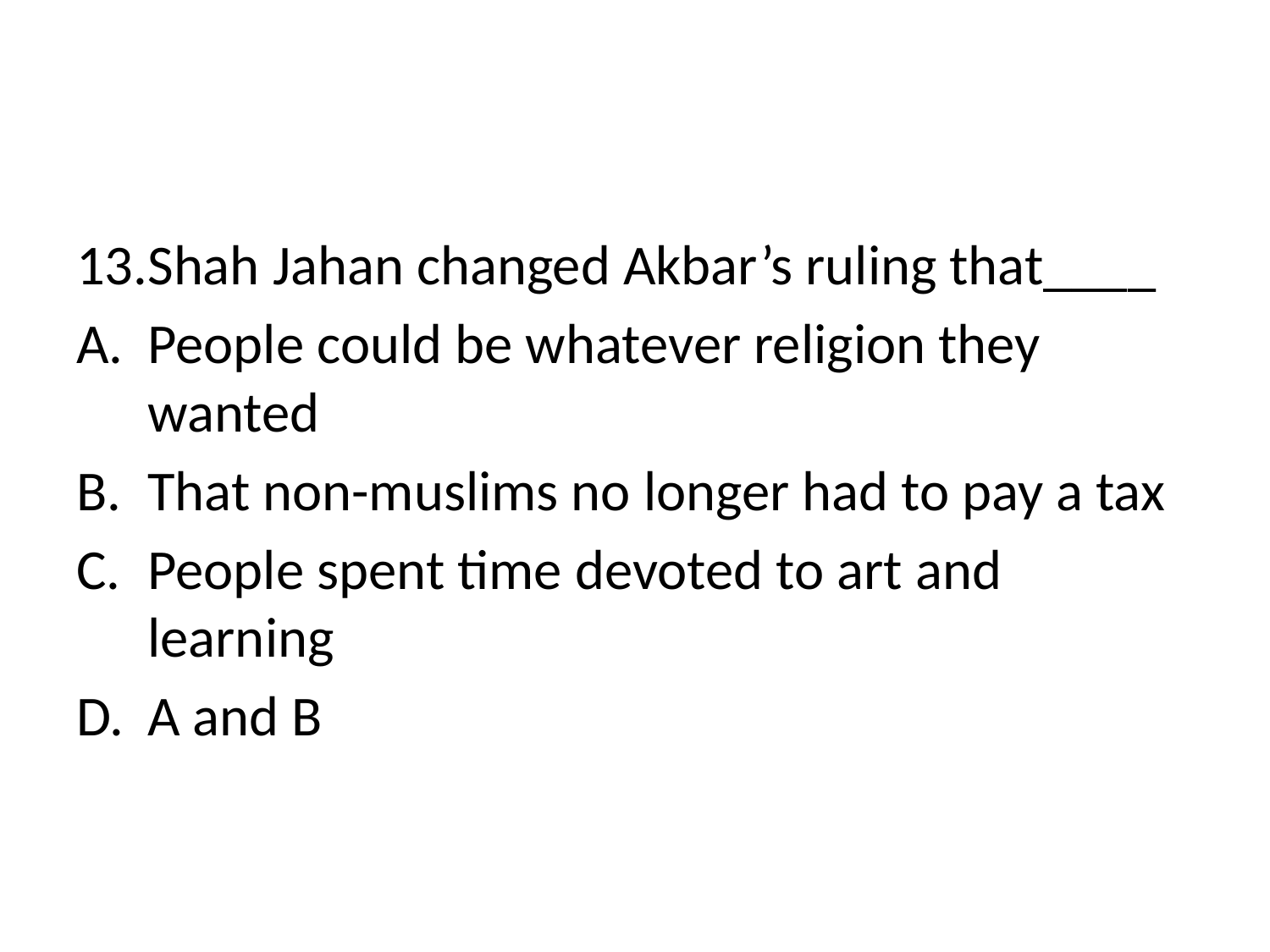

#
Shah Jahan changed Akbar’s ruling that____
People could be whatever religion they wanted
That non-muslims no longer had to pay a tax
People spent time devoted to art and learning
A and B